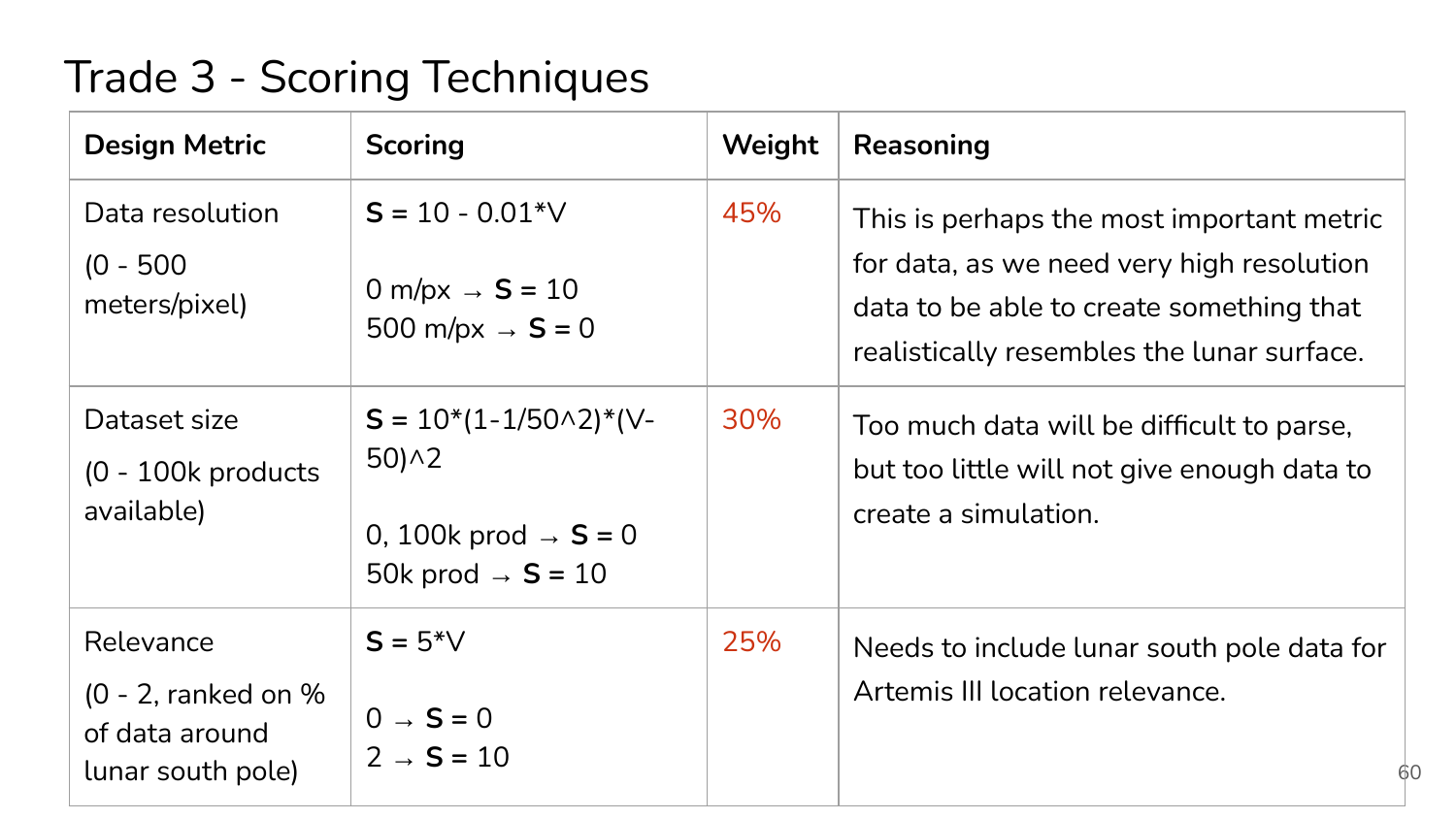

# Trade 3 - Scoring Techniques
| Design Metric | Scoring | Weight | Reasoning |
| --- | --- | --- | --- |
| Data resolution (0 - 500 meters/pixel) | S = 10 - 0.01\*V 0 m/px → S = 10 500 m/px → S = 0 | 45% | This is perhaps the most important metric for data, as we need very high resolution data to be able to create something that realistically resembles the lunar surface. |
| Dataset size (0 - 100k products available) | S = 10\*(1-1/50^2)\*(V-50)^2 0, 100k prod → S = 0 50k prod → S = 10 | 30% | Too much data will be difficult to parse, but too little will not give enough data to create a simulation. |
| Relevance (0 - 2, ranked on % of data around lunar south pole) | S = 5\*V 0 → S = 0 2 → S = 10 | 25% | Needs to include lunar south pole data for Artemis III location relevance. |
60